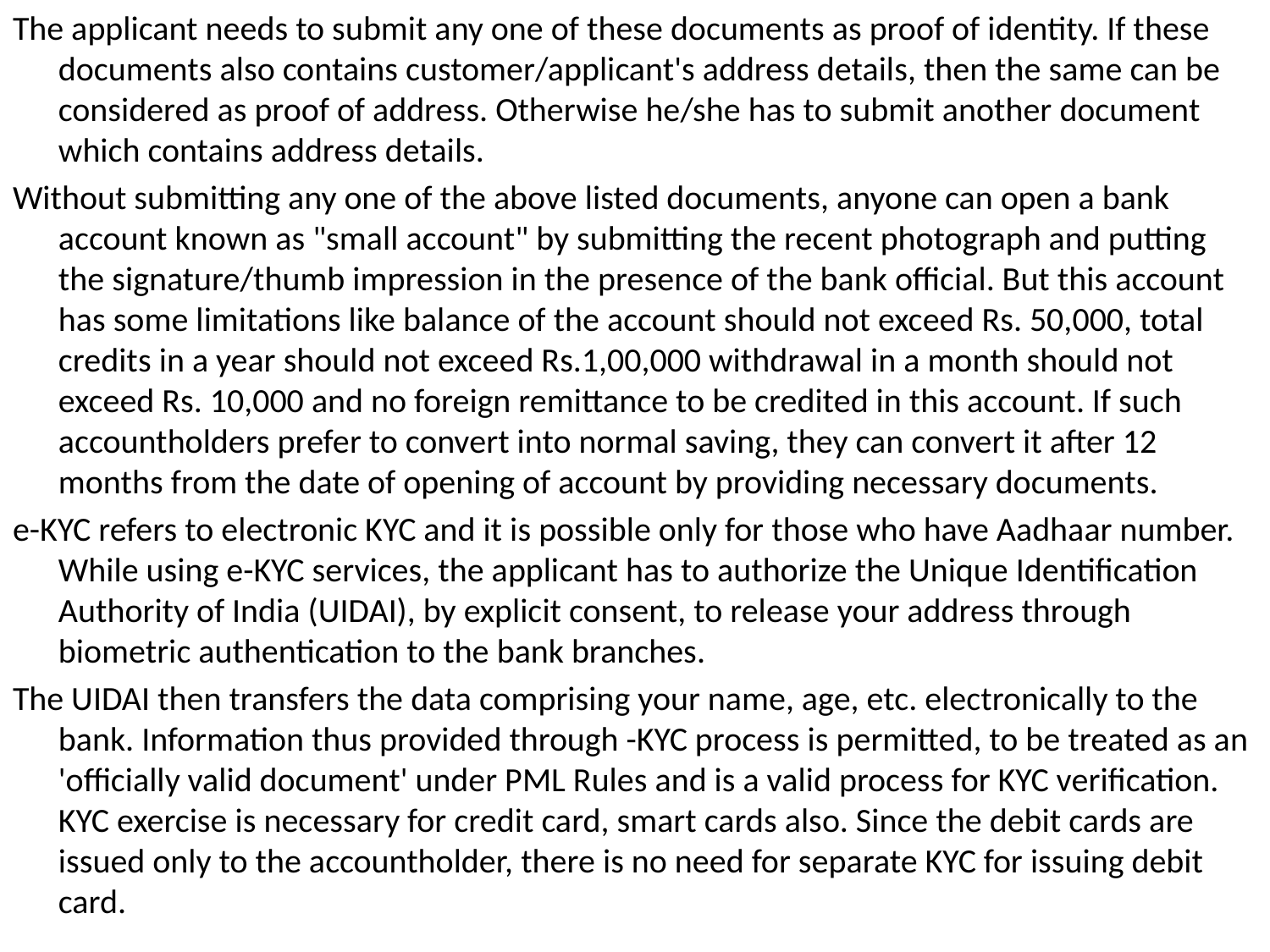

The applicant needs to submit any one of these documents as proof of identity. If these documents also contains customer/applicant's address details, then the same can be considered as proof of address. Otherwise he/she has to submit another document which contains address details.
Without submitting any one of the above listed documents, anyone can open a bank account known as "small account" by submitting the recent photograph and putting the signature/thumb impression in the presence of the bank official. But this account has some limitations like balance of the account should not exceed Rs. 50,000, total credits in a year should not exceed Rs.1,00,000 withdrawal in a month should not exceed Rs. 10,000 and no foreign remittance to be credited in this account. If such accountholders prefer to convert into normal saving, they can convert it after 12 months from the date of opening of account by providing necessary documents.
e-KYC refers to electronic KYC and it is possible only for those who have Aadhaar number. While using e-KYC services, the applicant has to authorize the Unique Identification Authority of India (UIDAI), by explicit consent, to release your address through biometric authentication to the bank branches.
The UIDAI then transfers the data comprising your name, age, etc. electronically to the bank. Information thus provided through -KYC process is permitted, to be treated as an 'officially valid document' under PML Rules and is a valid process for KYC verification. KYC exercise is necessary for credit card, smart cards also. Since the debit cards are issued only to the accountholder, there is no need for separate KYC for issuing debit card.